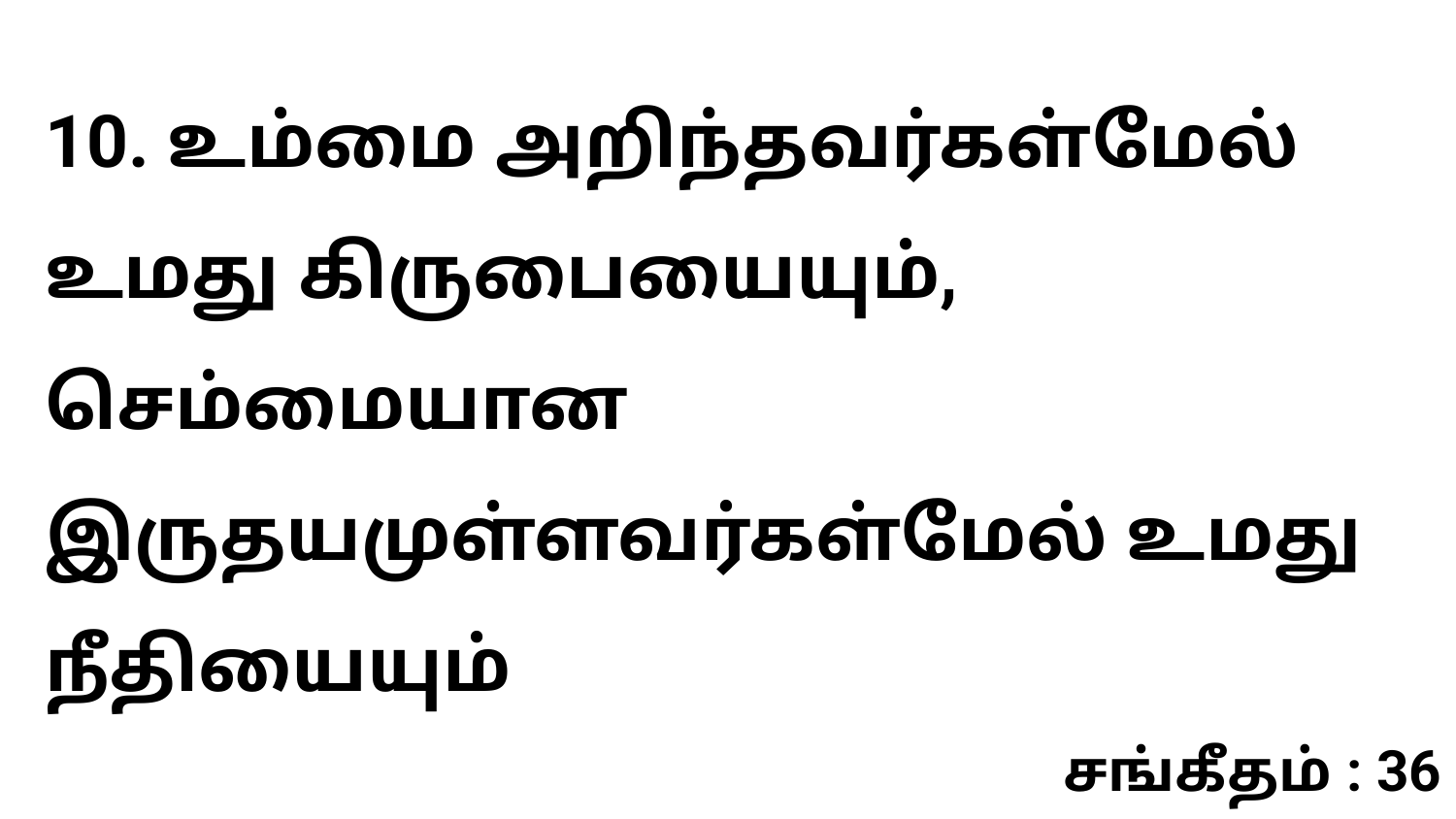

10. உம்மை அறிந்தவர்கள்மேல் உமது கிருபையையும், செம்மையான இருதயமுள்ளவர்கள்மேல் உமது நீதியையும்
சங்கீதம் : 36